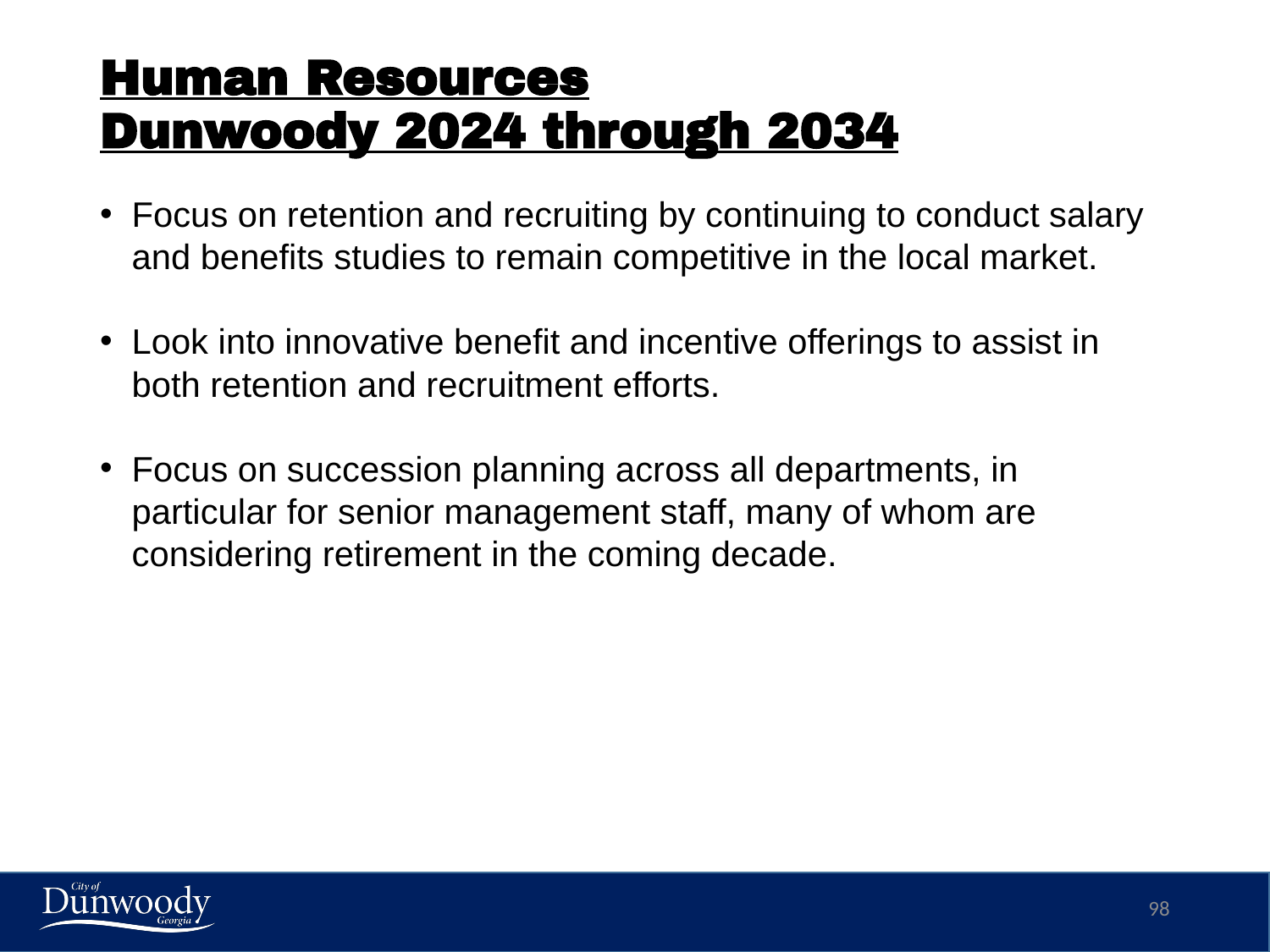

# Human Resources Dunwoody 2024 through 2034
Focus on retention and recruiting by continuing to conduct salary and benefits studies to remain competitive in the local market.

Look into innovative benefit and incentive offerings to assist in both retention and recruitment efforts.

Focus on succession planning across all departments, in particular for senior management staff, many of whom are considering retirement in the coming decade.

98